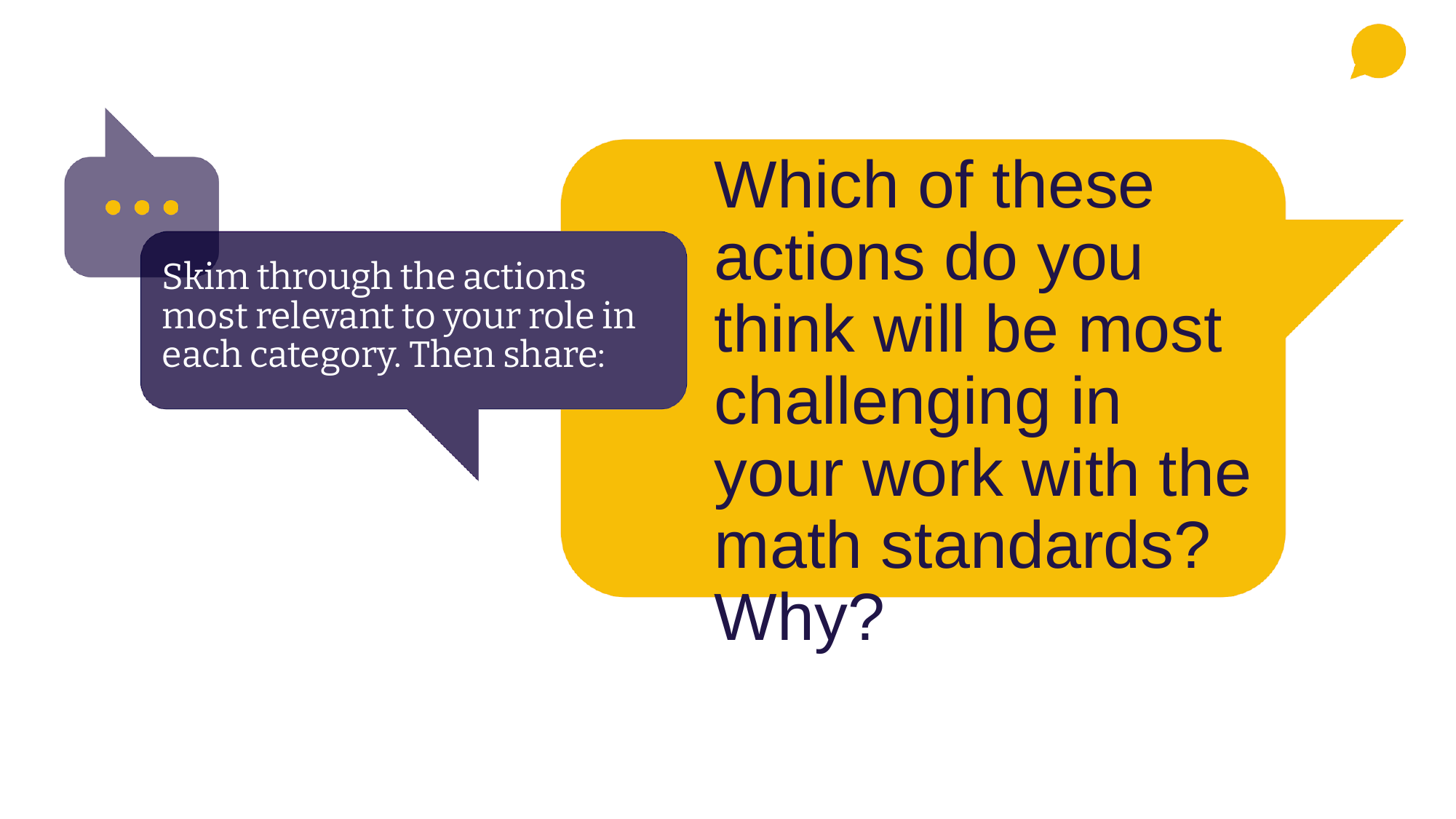

# Which of these actions do you think will be most challenging in your work with the math standards? Why?
Skim through the actions most relevant to your role in each category. Then share: